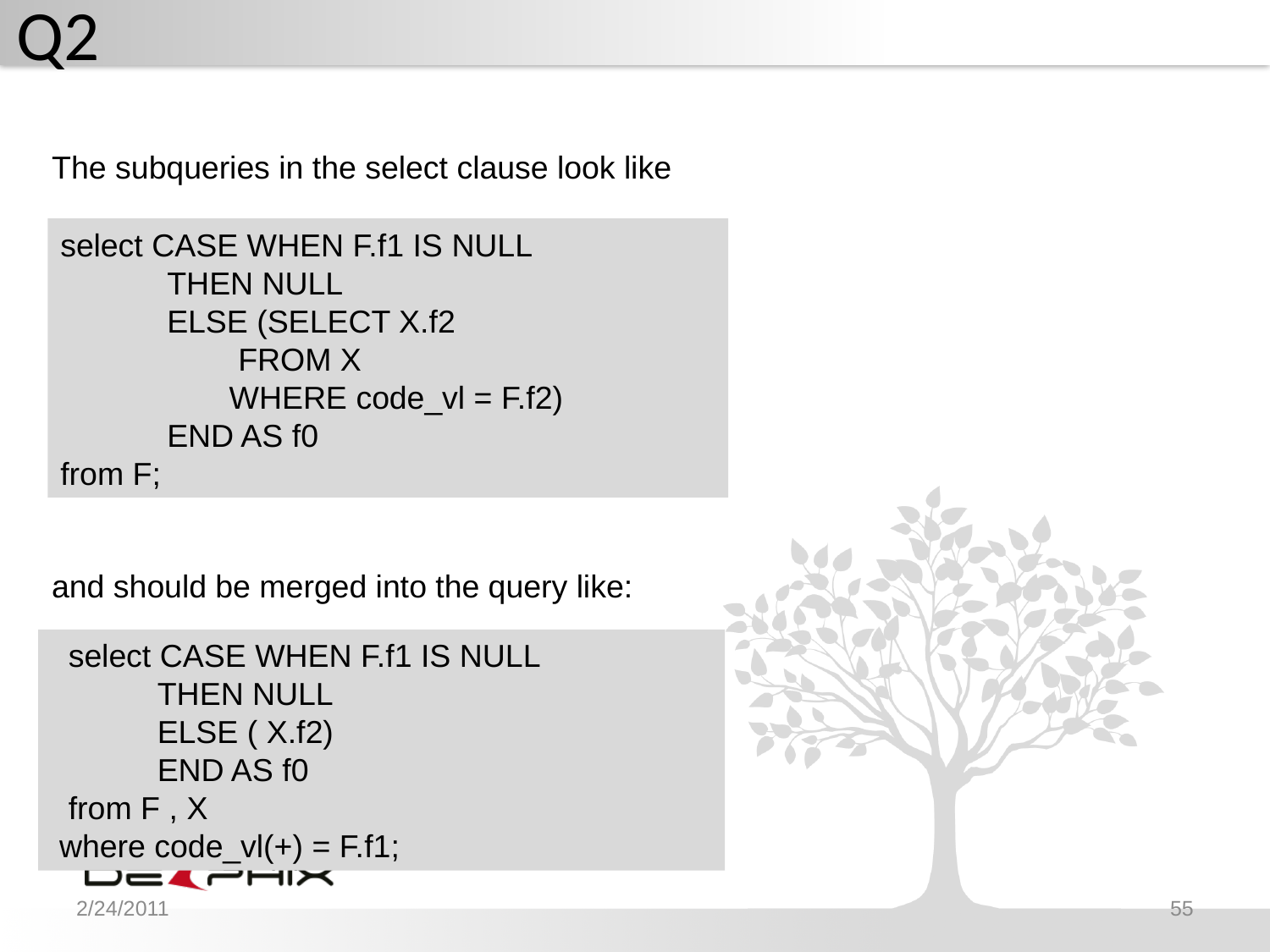

# Q2
The subqueries in the select clause look like

select CASE WHEN F.f1 IS NULL
            THEN NULL
            ELSE (SELECT X.f2
                    FROM X
                   WHERE code_vl = F.f1)
       END AS f0
from F;

and should be merged into the query like:

select CASE WHEN F.f1 IS NULL
            THEN NULL
            ELSE ( X.f2)
       END AS f0
  from F , X
 where code_vl(+) = F.f1;

select CASE WHEN F.f1 IS NULL
            THEN NULL
            ELSE (SELECT X.f2
                    FROM X
                   WHERE code_vl = F.f2)
            END AS f0
from F;
  select CASE WHEN F.f1 IS NULL
            THEN NULL
            ELSE ( X.f2)
            END AS f0
  from F , X
 where code_vl(+) = F.f1;
55
2/24/2011